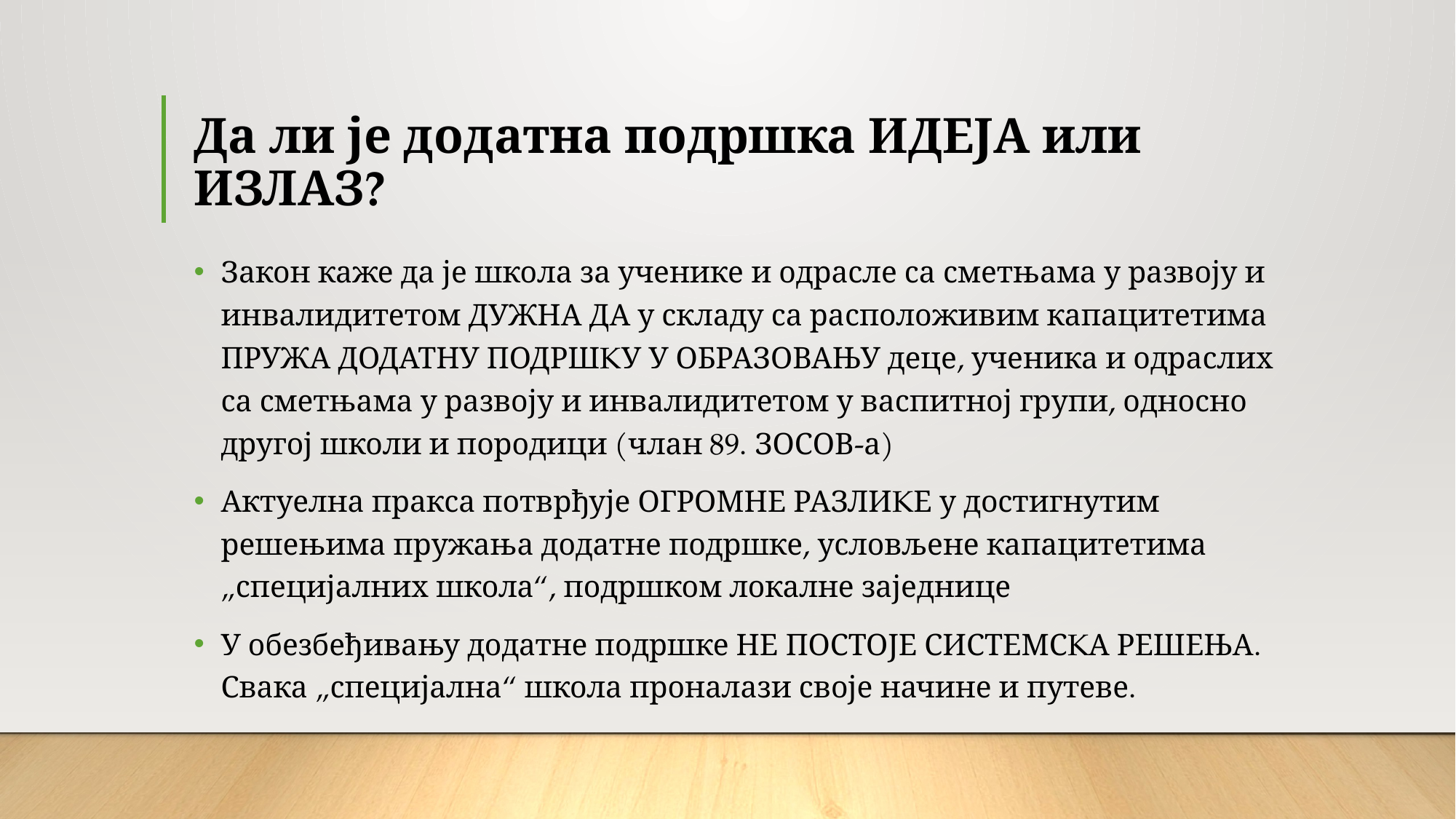

# Да ли је додатна подршка ИДЕЈА или ИЗЛАЗ?
Закон каже да је школа за ученике и одрасле са сметњама у развоју и инвалидитетом ДУЖНА ДА у складу са расположивим капацитетима ПРУЖА ДОДАТНУ ПОДРШKУ У ОБРАЗОВАЊУ деце, ученика и одраслих са сметњама у развоју и инвалидитетом у васпитној групи, односно другој школи и породици (члан 89. ЗОСОВ-а)
Актуелна пракса потврђује ОГРОМНЕ РАЗЛИKЕ у достигнутим решењима пружања додатне подршке, условљене капацитетима „специјалних школа“, подршком локалне заједнице
У обезбеђивању додатне подршке НЕ ПОСТОЈЕ СИСТЕМСKА РЕШЕЊА. Свака „специјална“ школа проналази своје начине и путеве.